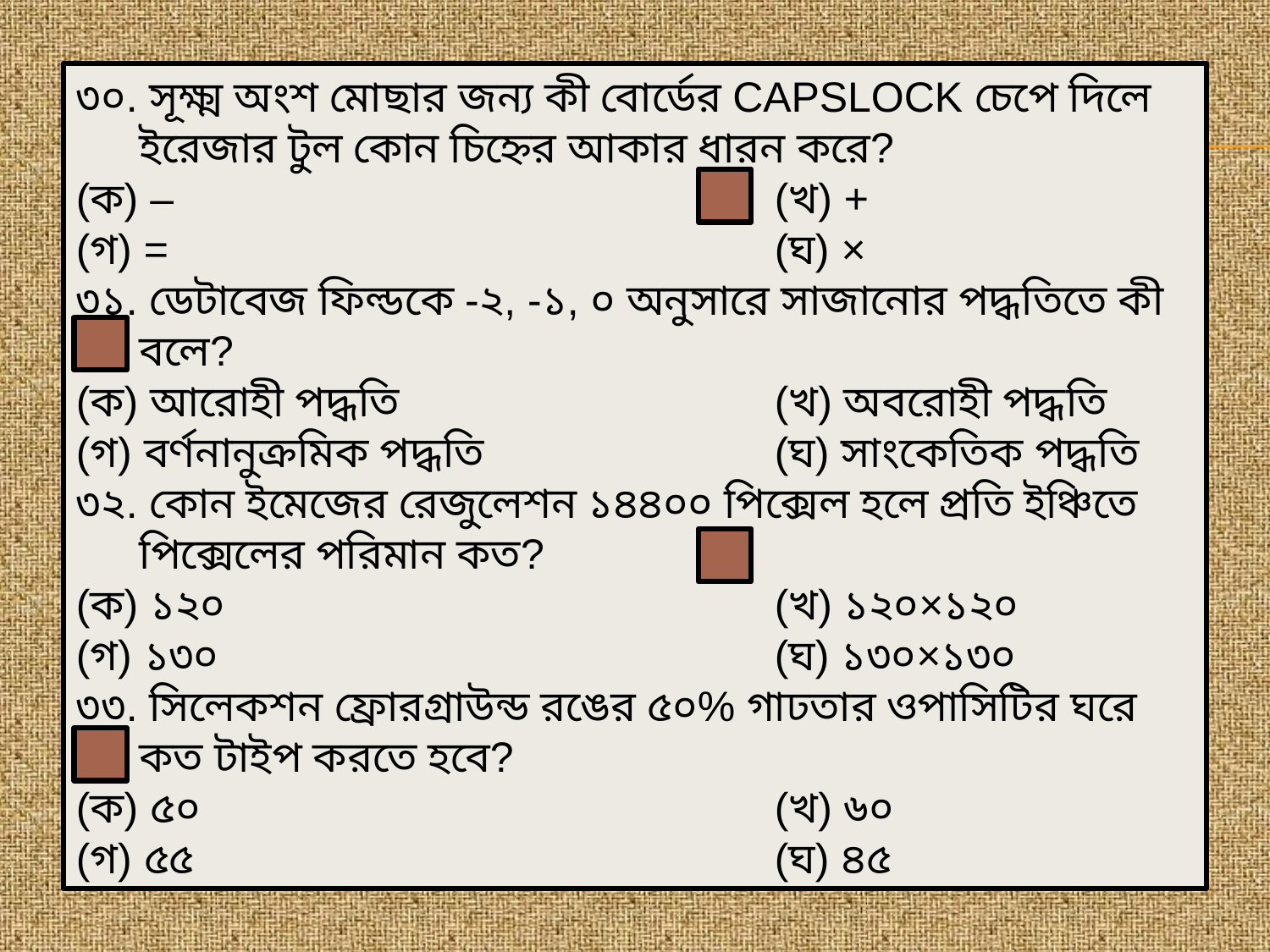

৩০. সূক্ষ্ম অংশ মোছার জন্য কী বোর্ডের CAPSLOCK চেপে দিলে ইরেজার টুল কোন চিহ্নের আকার ধারন করে?
(ক) – 					(খ) +
(গ) = 					(ঘ) ×
৩১. ডেটাবেজ ফিল্ডকে -২, -১, ০ অনুসারে সাজানোর পদ্ধতিতে কী বলে?
(ক) আরোহী পদ্ধতি 			(খ) অবরোহী পদ্ধতি
(গ) বর্ণনানুক্রমিক পদ্ধতি 			(ঘ) সাংকেতিক পদ্ধতি
৩২. কোন ইমেজের রেজুলেশন ১৪৪০০ পিক্সেল হলে প্রতি ইঞ্চিতে পিক্সেলের পরিমান কত?
(ক) ১২০ 					(খ) ১২০×১২০
(গ) ১৩০ 					(ঘ) ১৩০×১৩০
৩৩. সিলেকশন ফ্রোরগ্রাউন্ড রঙের ৫০% গাঢতার ওপাসিটির ঘরে কত টাইপ করতে হবে?
(ক) ৫০ 					(খ) ৬০
(গ) ৫৫ 					(ঘ) ৪৫